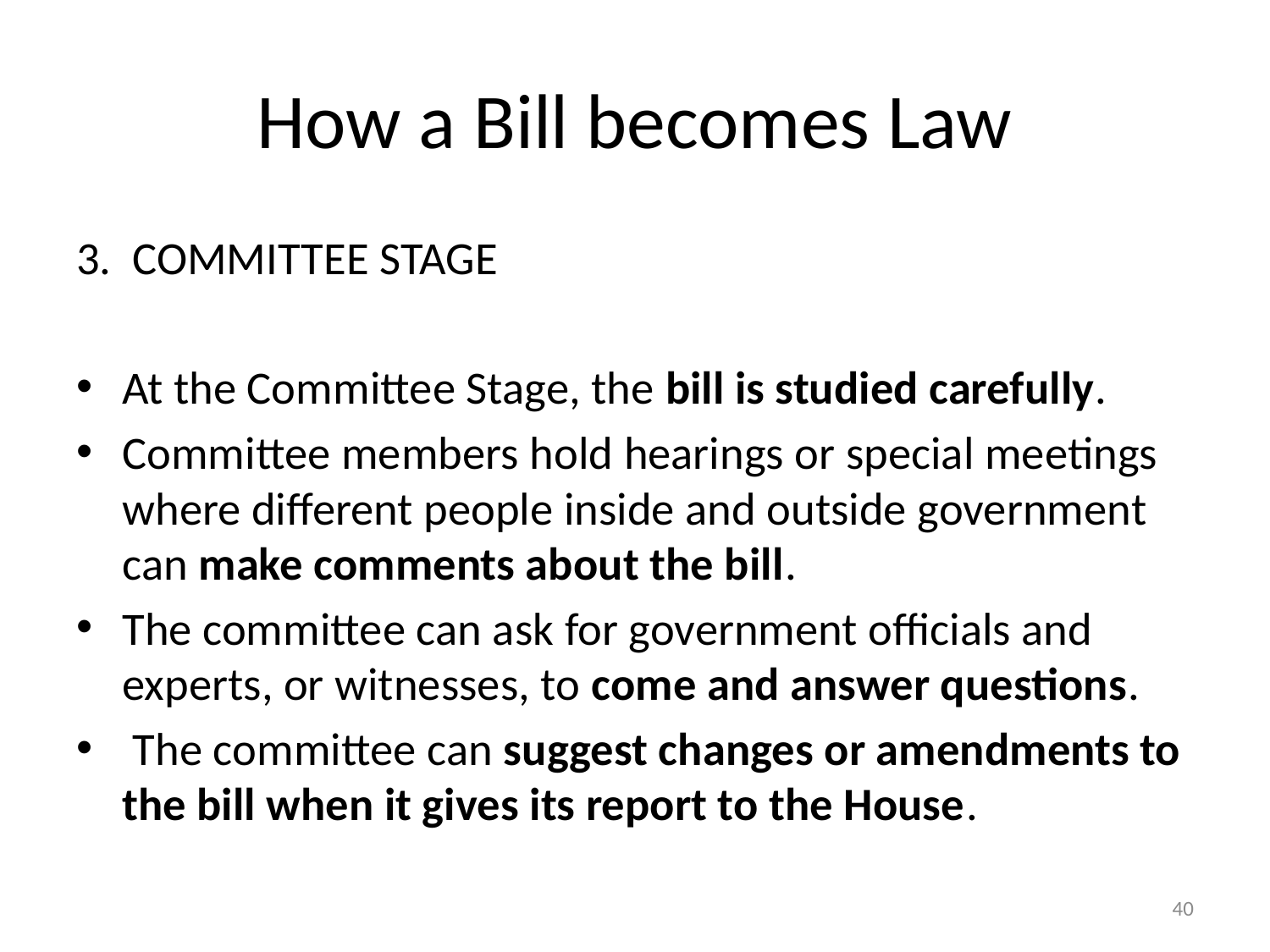

# How a Bill becomes Law
3.  COMMITTEE STAGE

At the Committee Stage, the bill is studied carefully.
Committee members hold hearings or special meetings where different people inside and outside government can make comments about the bill.
The committee can ask for government officials and experts, or witnesses, to come and answer questions.
 The committee can suggest changes or amendments to the bill when it gives its report to the House.
40